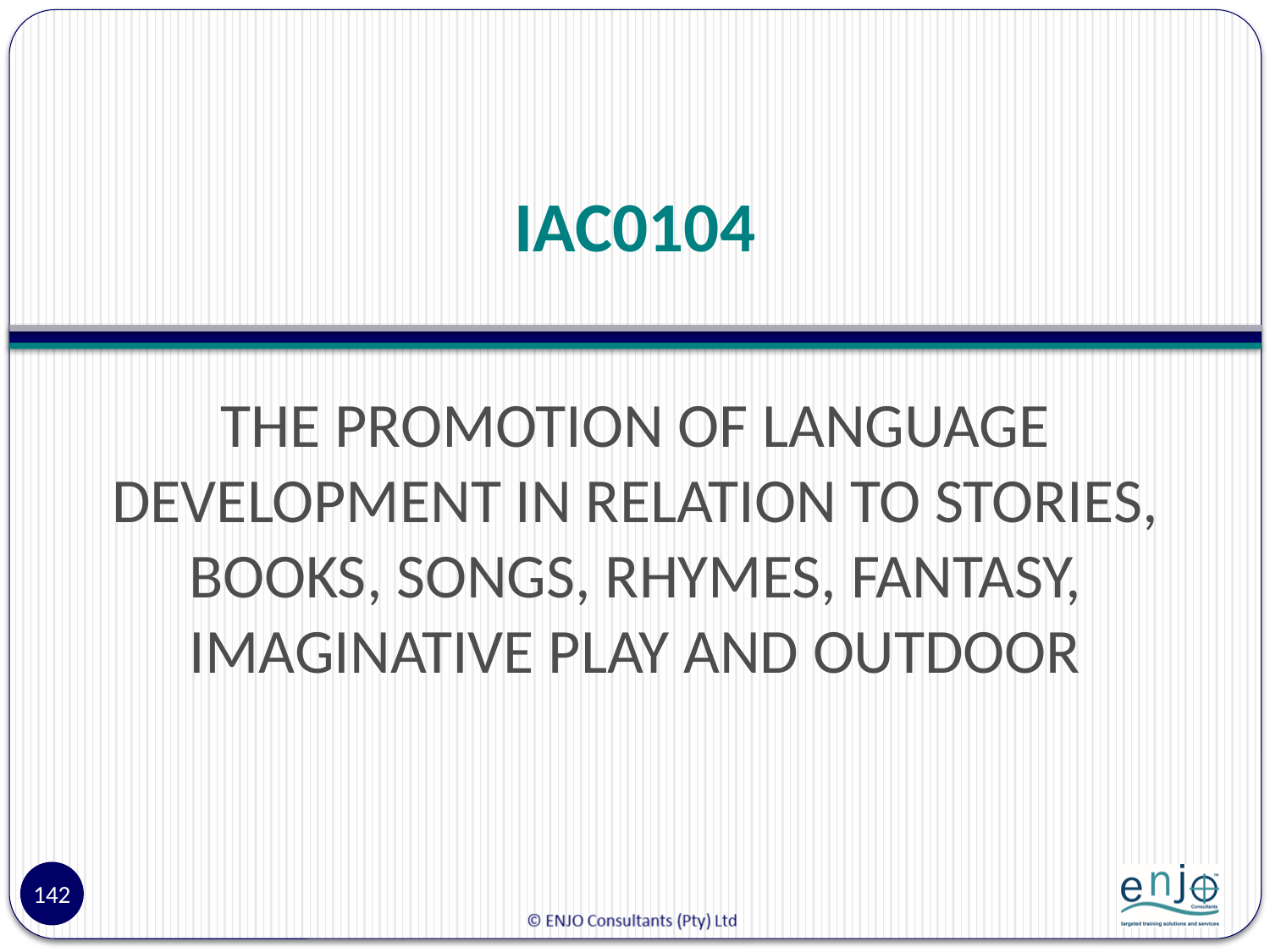

# IAC0104
THE PROMOTION OF LANGUAGE DEVELOPMENT IN RELATION TO STORIES, BOOKS, SONGS, RHYMES, FANTASY, IMAGINATIVE PLAY AND OUTDOOR
142